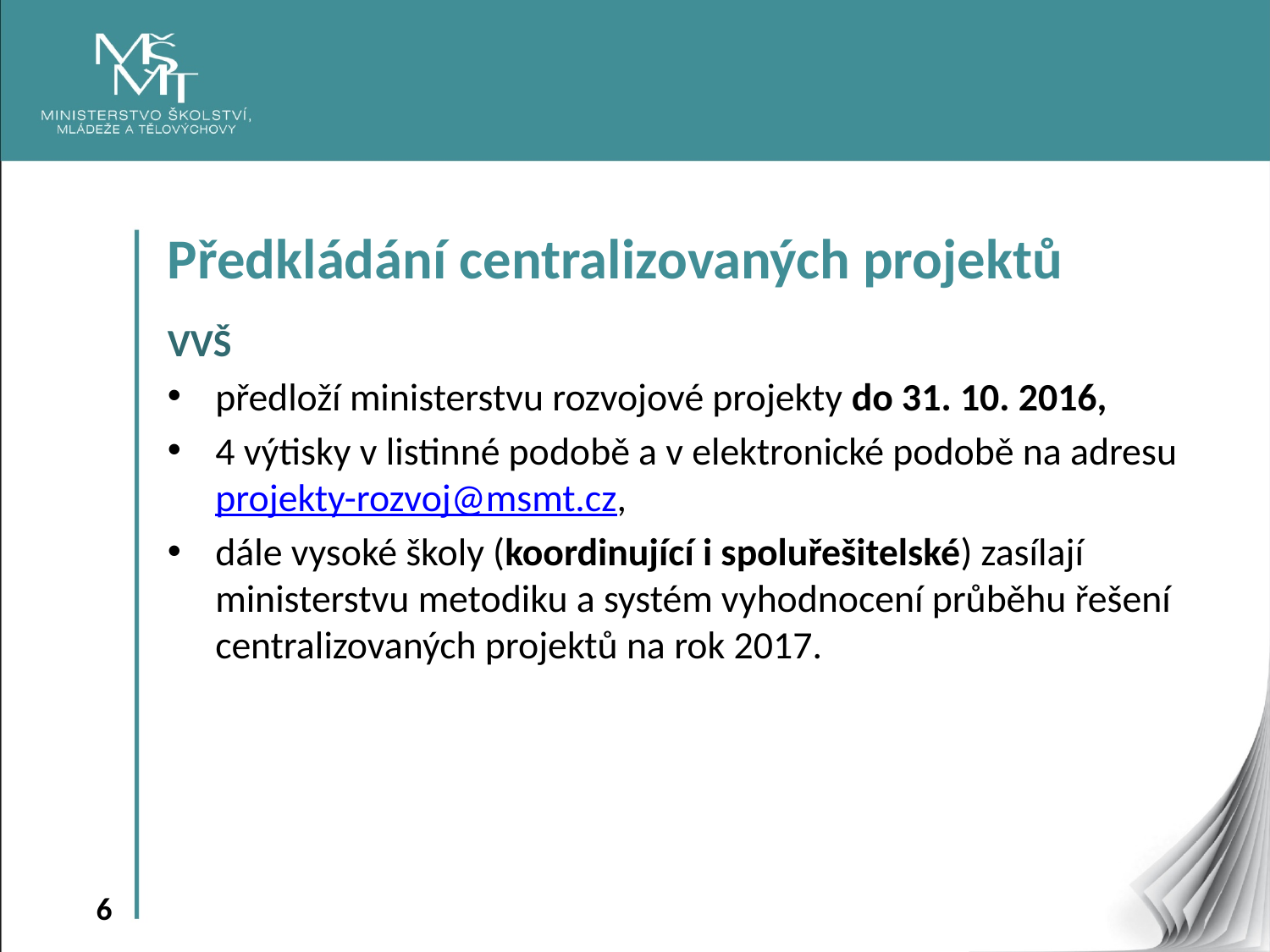

Předkládání centralizovaných projektů

VVŠ
předloží ministerstvu rozvojové projekty do 31. 10. 2016,
4 výtisky v listinné podobě a v elektronické podobě na adresu projekty-rozvoj@msmt.cz,
dále vysoké školy (koordinující i spoluřešitelské) zasílají ministerstvu metodiku a systém vyhodnocení průběhu řešení centralizovaných projektů na rok 2017.